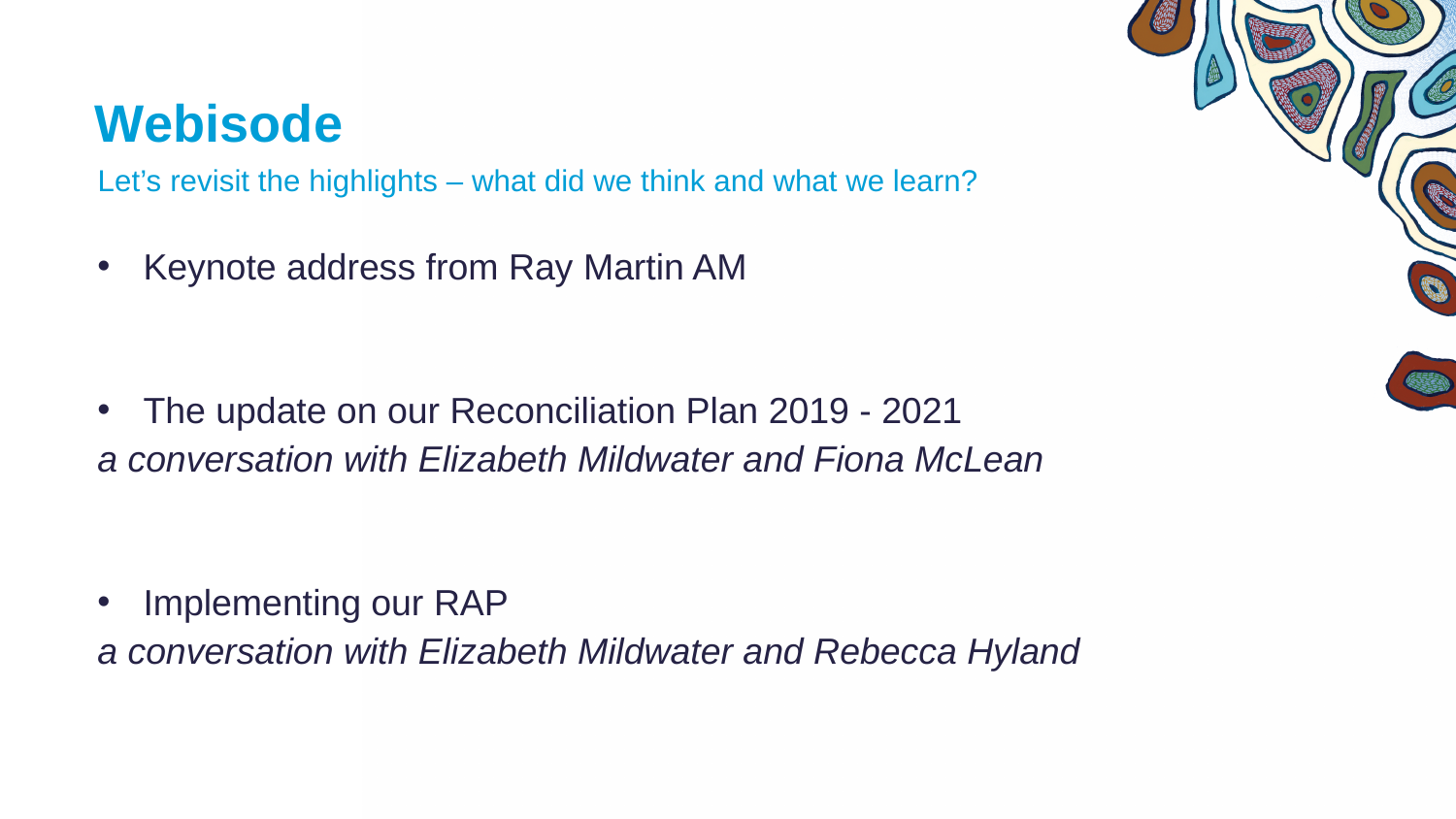

Heading
Webisode
Sub heading
Let’s revisit the highlights – what did we think and what we learn?
Keynote address from Ray Martin AM

The update on our Reconciliation Plan 2019 - 2021
a conversation with Elizabeth Mildwater and Fiona McLean
Implementing our RAP
a conversation with Elizabeth Mildwater and Rebecca Hyland